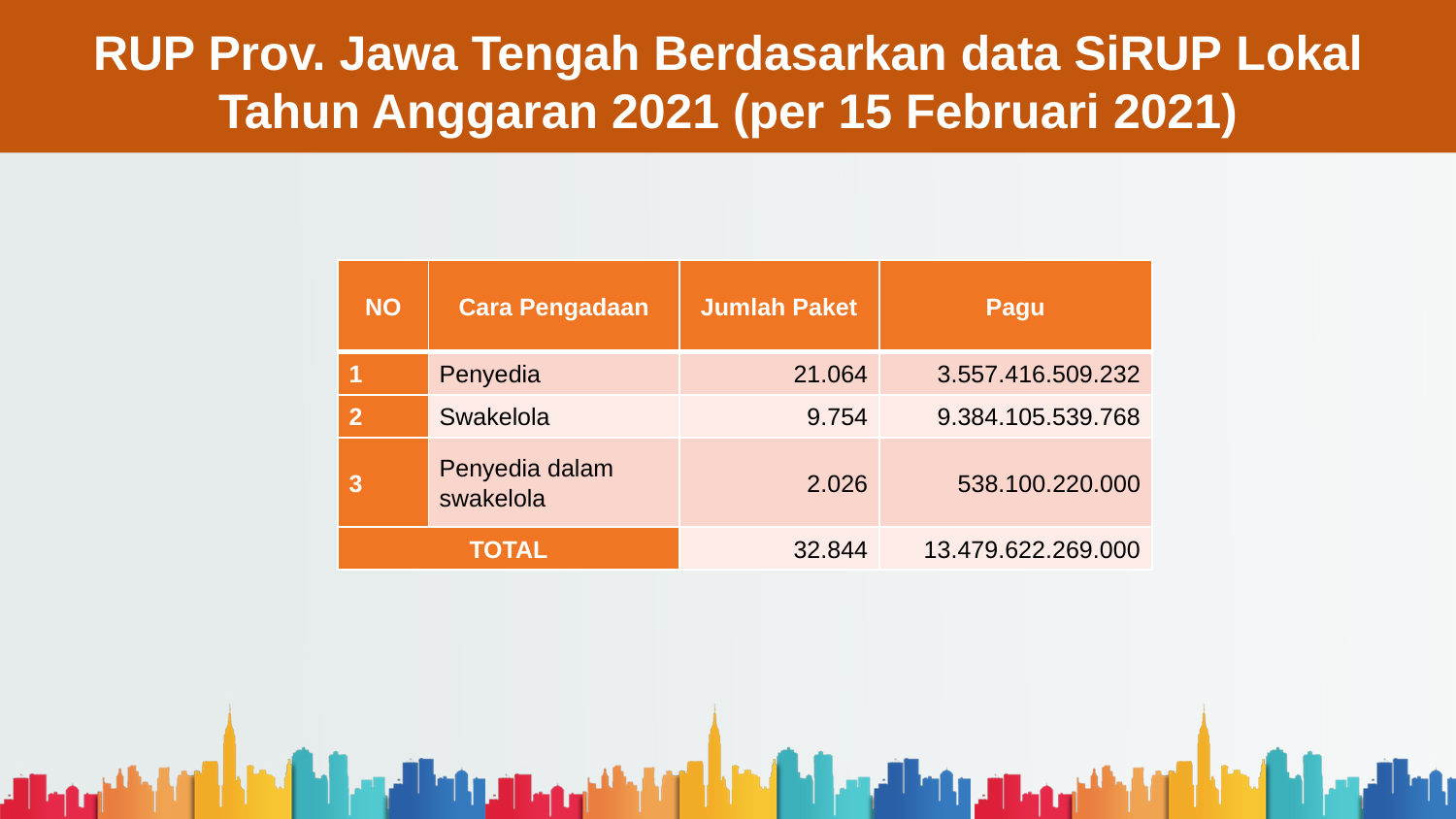

RUP Prov. Jawa Tengah Berdasarkan data SiRUP Lokal Tahun Anggaran 2021 (per 15 Februari 2021)
| NO | Cara Pengadaan | Jumlah Paket | Pagu |
| --- | --- | --- | --- |
| 1 | Penyedia | 21.064 | 3.557.416.509.232 |
| 2 | Swakelola | 9.754 | 9.384.105.539.768 |
| 3 | Penyedia dalam swakelola | 2.026 | 538.100.220.000 |
| TOTAL |  | 32.844 | 13.479.622.269.000 |